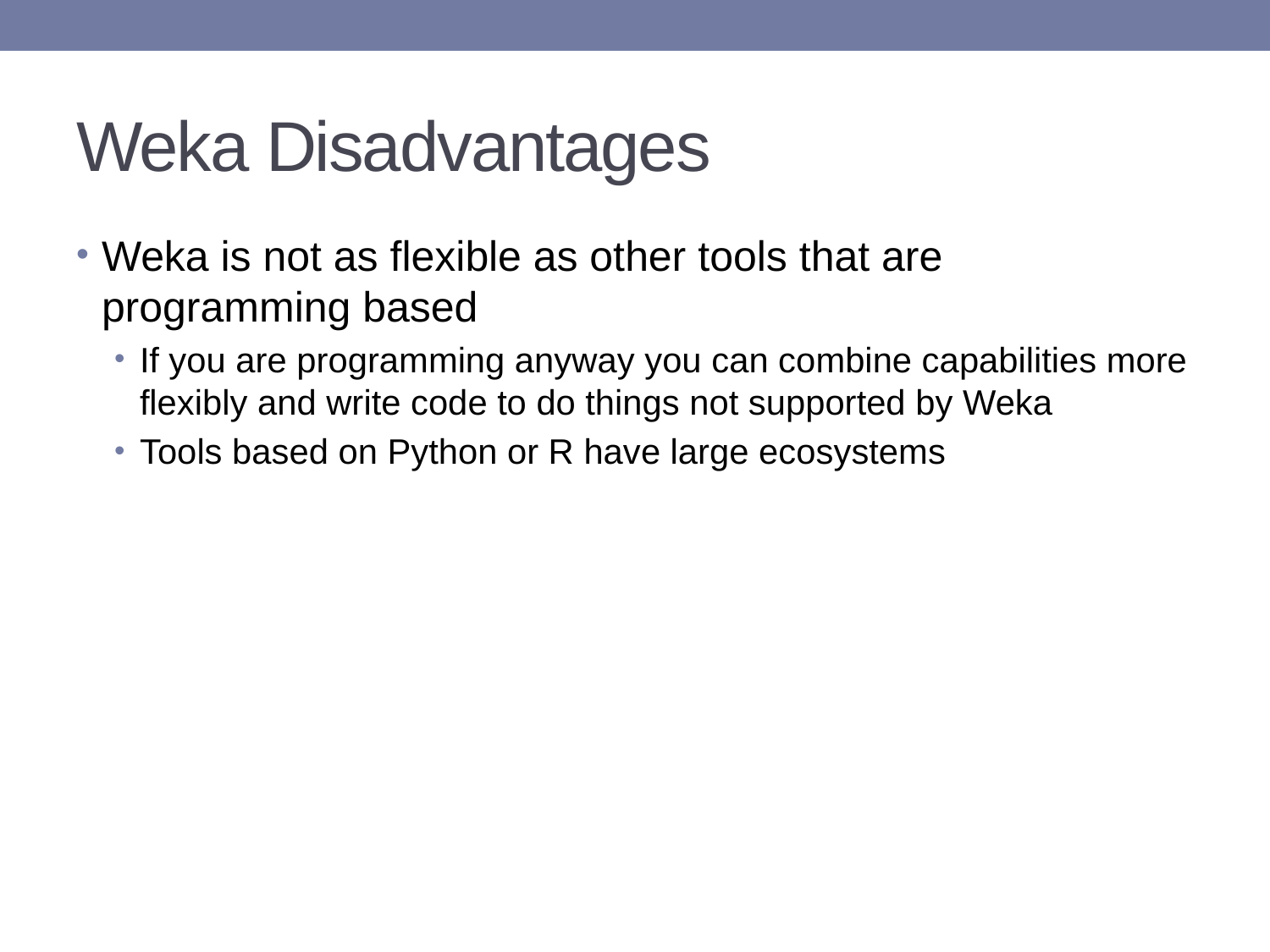

# Weka Disadvantages
Weka is not as flexible as other tools that are programming based
If you are programming anyway you can combine capabilities more flexibly and write code to do things not supported by Weka
Tools based on Python or R have large ecosystems